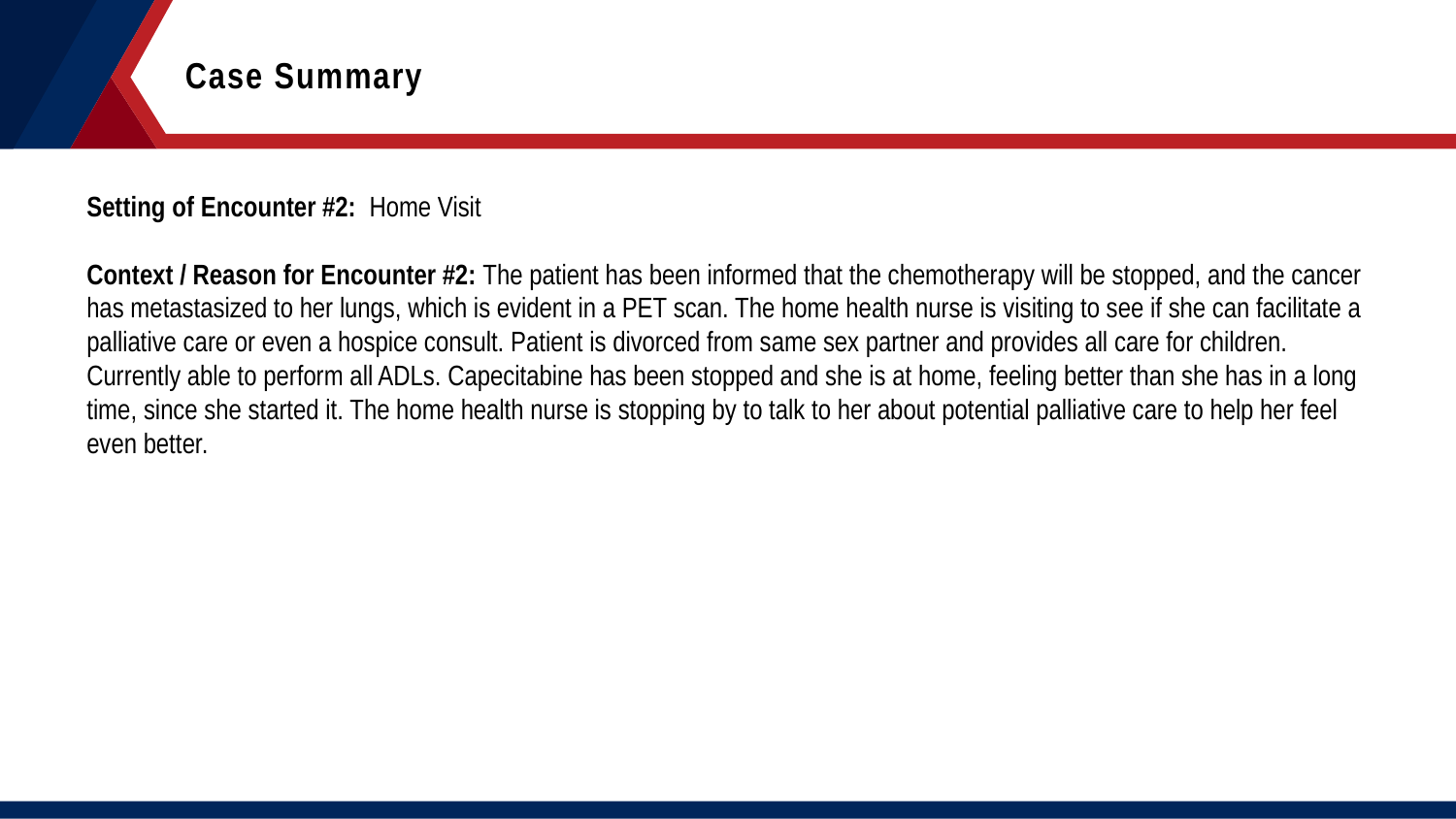

Case Summary
Setting of Encounter #2:  Home Visit

Context / Reason for Encounter #2: The patient has been informed that the chemotherapy will be stopped, and the cancer has metastasized to her lungs, which is evident in a PET scan. The home health nurse is visiting to see if she can facilitate a palliative care or even a hospice consult. Patient is divorced from same sex partner and provides all care for children.  Currently able to perform all ADLs. Capecitabine has been stopped and she is at home, feeling better than she has in a long time, since she started it. The home health nurse is stopping by to talk to her about potential palliative care to help her feel even better.